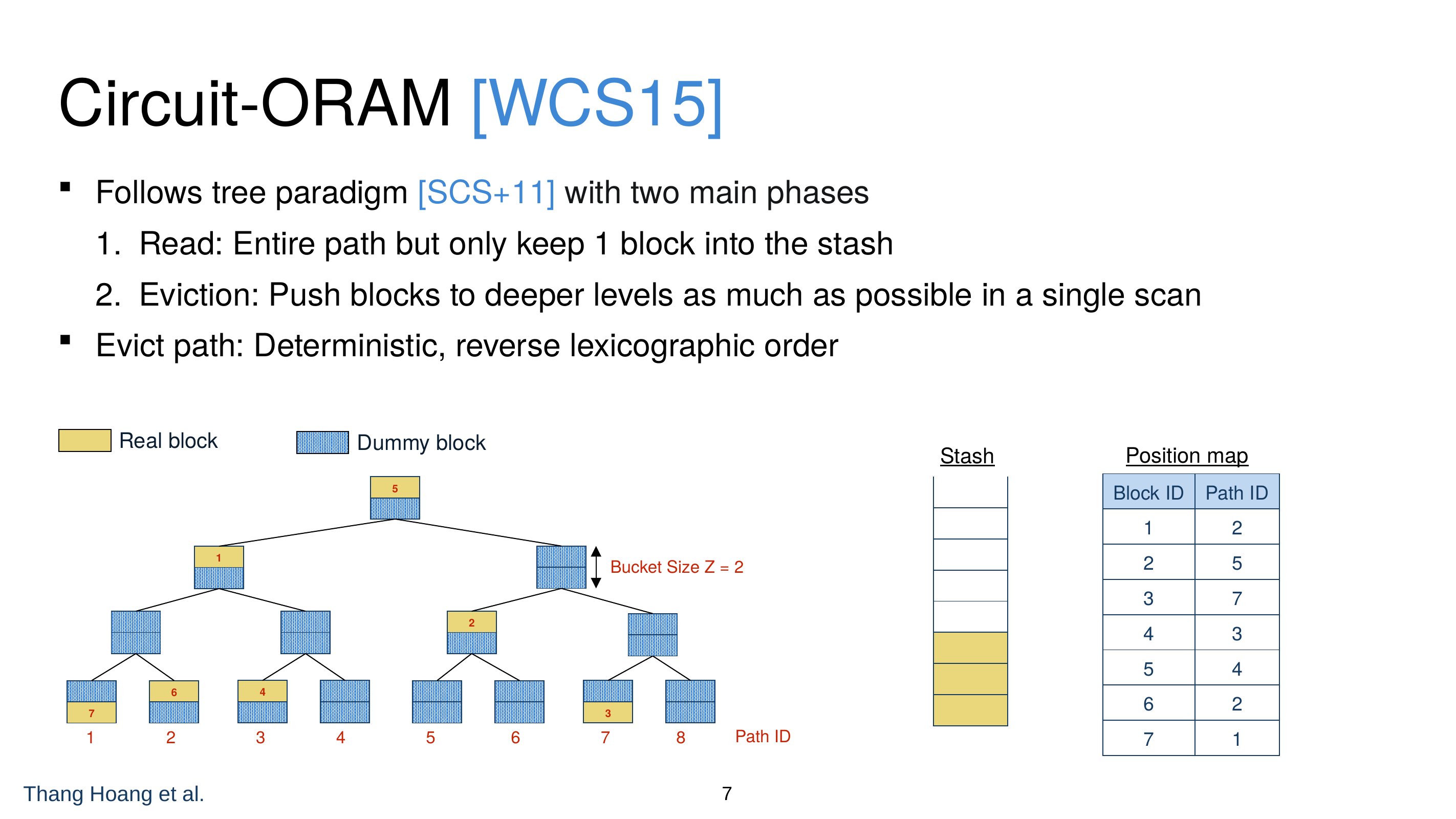

# Circuit-ORAM [WCS15]
Follows tree paradigm [SCS+11] with two main phases
Read: Entire path but only keep 1 block into the stash
Eviction: Push blocks to deeper levels as much as possible in a single scan
Evict path: Deterministic, reverse lexicographic order
Real block
Dummy block

Position map
Stash
| Block ID | Path ID |
| --- | --- |
| 1 | 2 |
| 2 | 5 |
| 3 | 7 |
| 4 | 3 |
| 5 | 4 |
| 6 | 2 |
| 7 | 1 |
| 5 |
| --- |
|  |
|  |
| --- |
|  |
|  |
|  |
|  |
|  |
|  |
|  |
|  |
| --- |
|  |
| 1 |
| --- |
|  |
Bucket Size Z = 2
|  |
| --- |
|  |
|  |
| --- |
|  |
| 2 |
| --- |
|  |
|  |
| --- |
|  |
| 4 |
| --- |
|  |
|  |
| --- |
|  |
|  |
| --- |
| 3 |
|  |
| --- |
|  |
|  |
| --- |
| 7 |
| 6 |
| --- |
|  |
|  |
| --- |
|  |
|  |
| --- |
|  |
Path ID
    1               2                 3               4                 5                6                 7              8
7